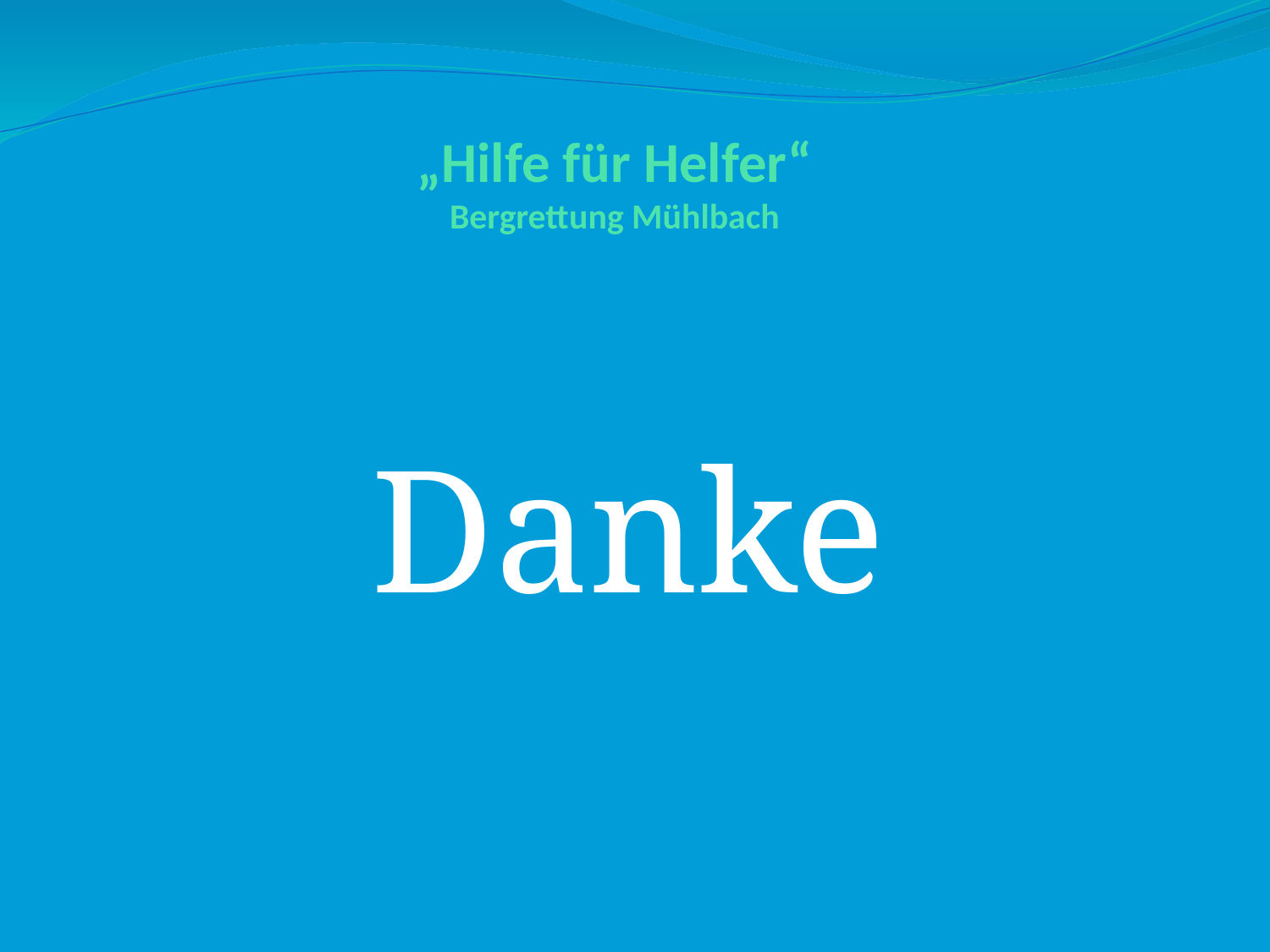

# „Hilfe für Helfer“ Bergrettung Mühlbach
     Danke